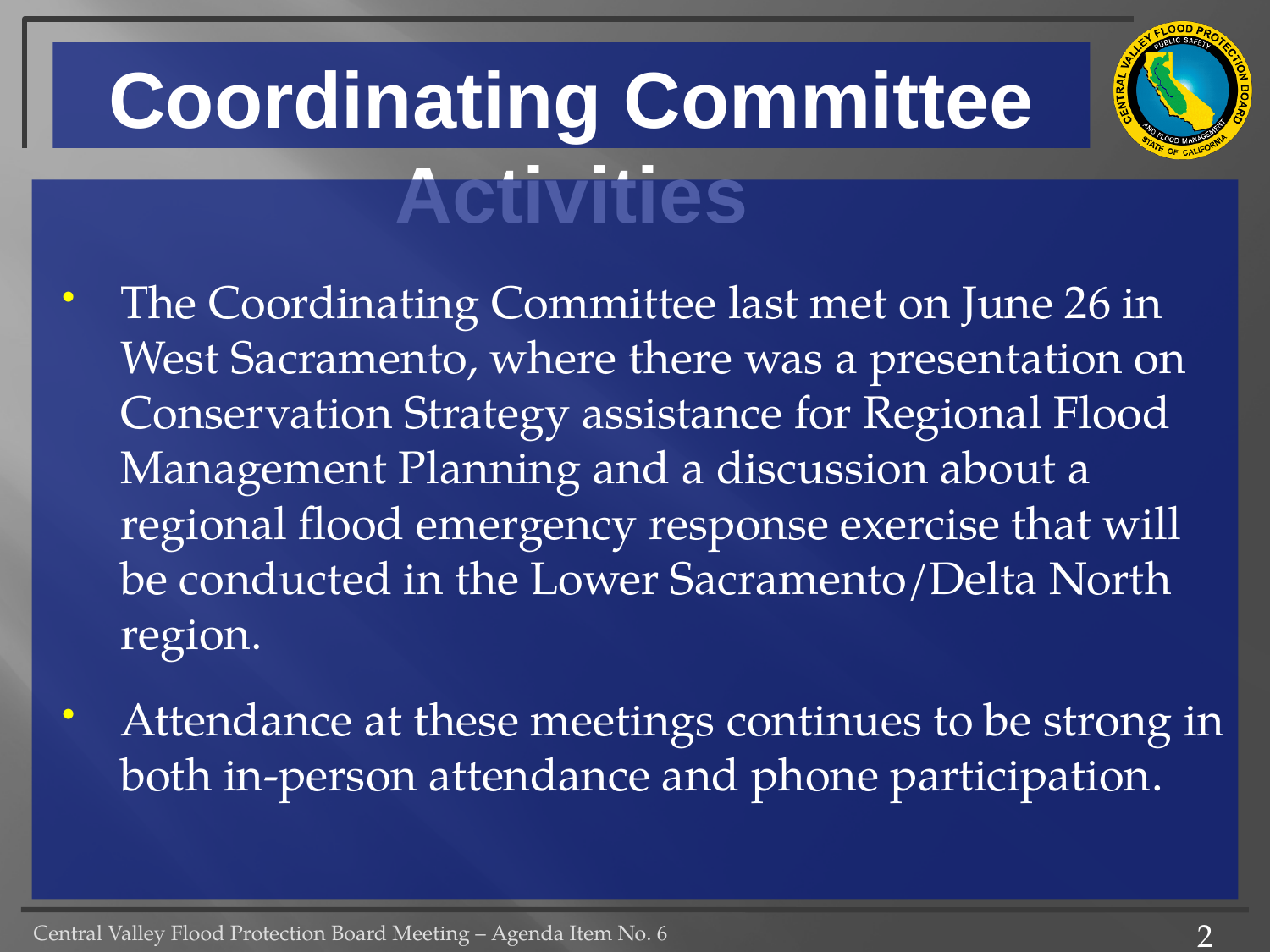

# Coordinating Committee Activities

The Coordinating Committee last met on June 26 in West Sacramento, where there was a presentation on Conservation Strategy assistance for Regional Flood Management Planning and a discussion about a regional flood emergency response exercise that will be conducted in the Lower Sacramento/Delta North region.
Attendance at these meetings continues to be strong in both in-person attendance and phone participation.
2